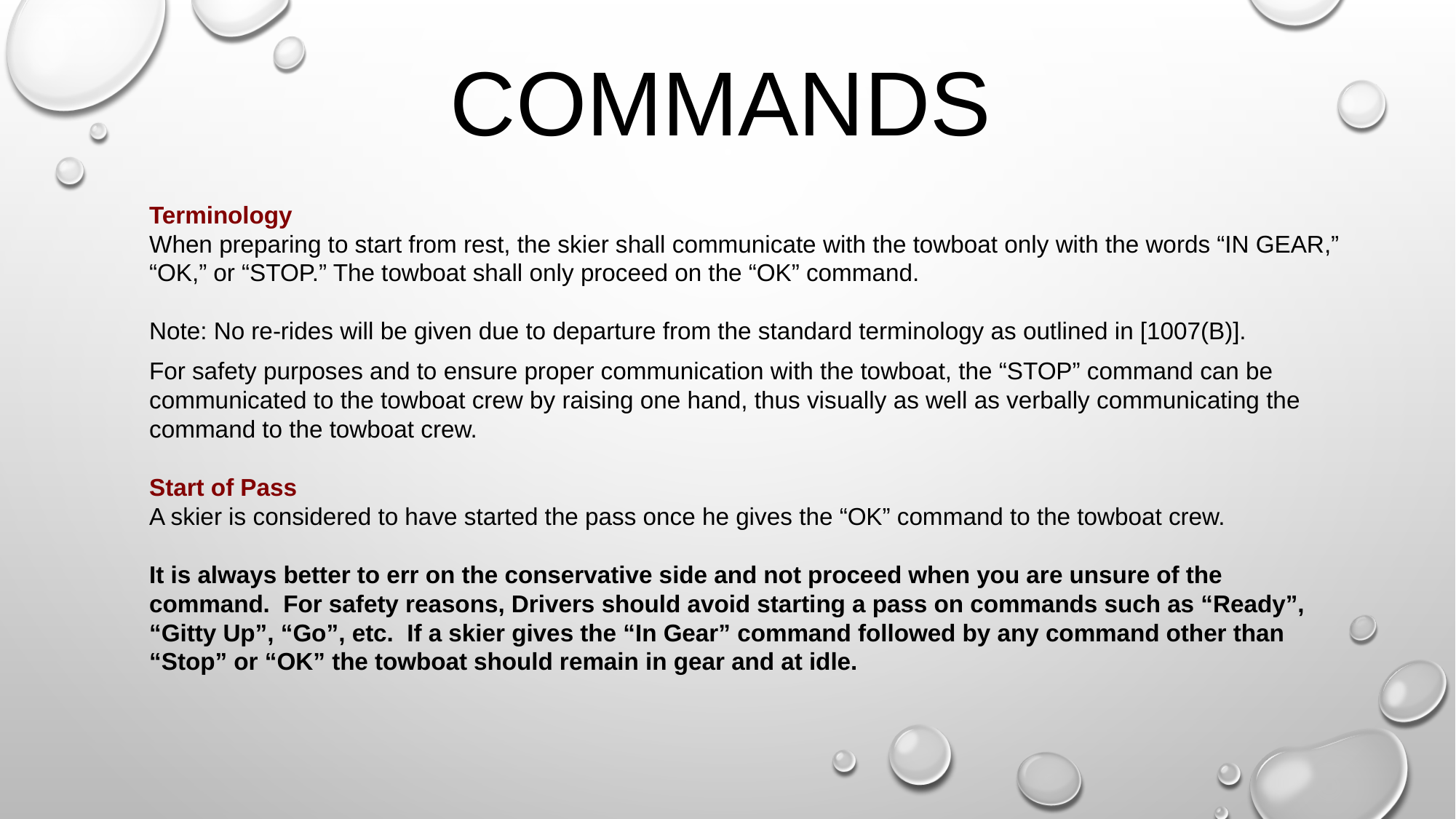

# Commands
Terminology
When preparing to start from rest, the skier shall communicate with the towboat only with the words “IN GEAR,” “OK,” or “STOP.” The towboat shall only proceed on the “OK” command.

Note: No re-rides will be given due to departure from the standard terminology as outlined in [1007(B)].

For safety purposes and to ensure proper communication with the towboat, the “STOP” command can be communicated to the towboat crew by raising one hand, thus visually as well as verbally communicating the command to the towboat crew.

Start of Pass
A skier is considered to have started the pass once he gives the “OK” command to the towboat crew.

It is always better to err on the conservative side and not proceed when you are unsure of the command.  For safety reasons, Drivers should avoid starting a pass on commands such as “Ready”, “Gitty Up”, “Go”, etc.  If a skier gives the “In Gear” command followed by any command other than “Stop” or “OK” the towboat should remain in gear and at idle.